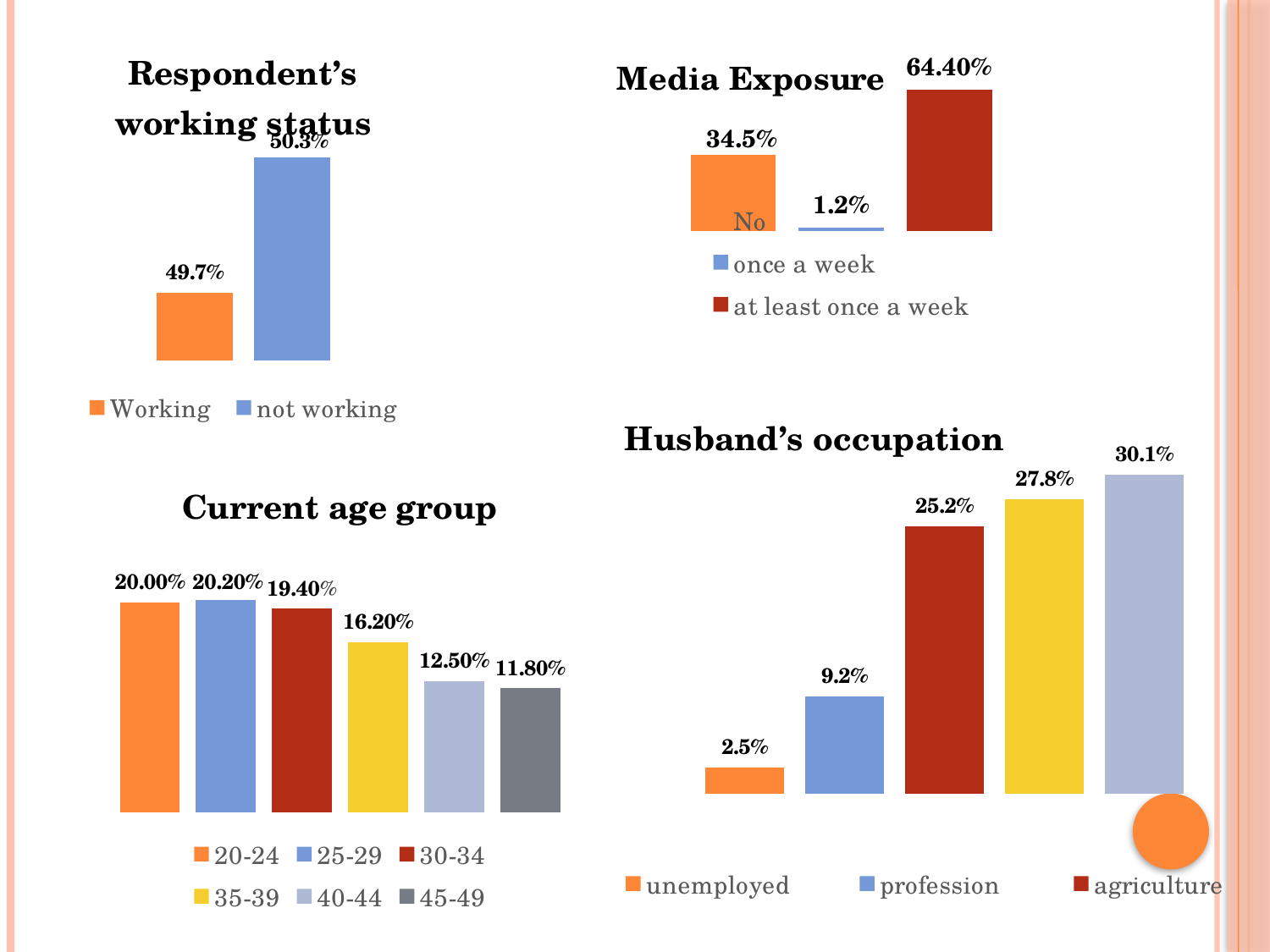

### Chart: Media Exposure

| Category | No | once a week | at least once a week |
|---|---|---|---|
| media exposure | 0.3450000000000001 | 0.012 | 0.644000000000002 |

### Chart: Respondent’s working status

| Category | Working | not working |
|---|---|---|
| WORKING status | 0.4970000000000009 | 0.503 |

### Chart: Husband’s occupation

| Category | unemployed | profession | agriculture | skilled/unskilled | small business |
|---|---|---|---|---|---|
| husbands occaupation | 0.025 | 0.09200000000000003 | 0.252 | 0.278 | 0.3010000000000003 |

### Chart: Current age group

| Category | 20-24 | 25-29 | 30-34 | 35-39 | 40-44 | 45-49 |
|---|---|---|---|---|---|---|
| age group | 0.2 | 0.202 | 0.194 | 0.162 | 0.125 | 0.11799999999999998 |